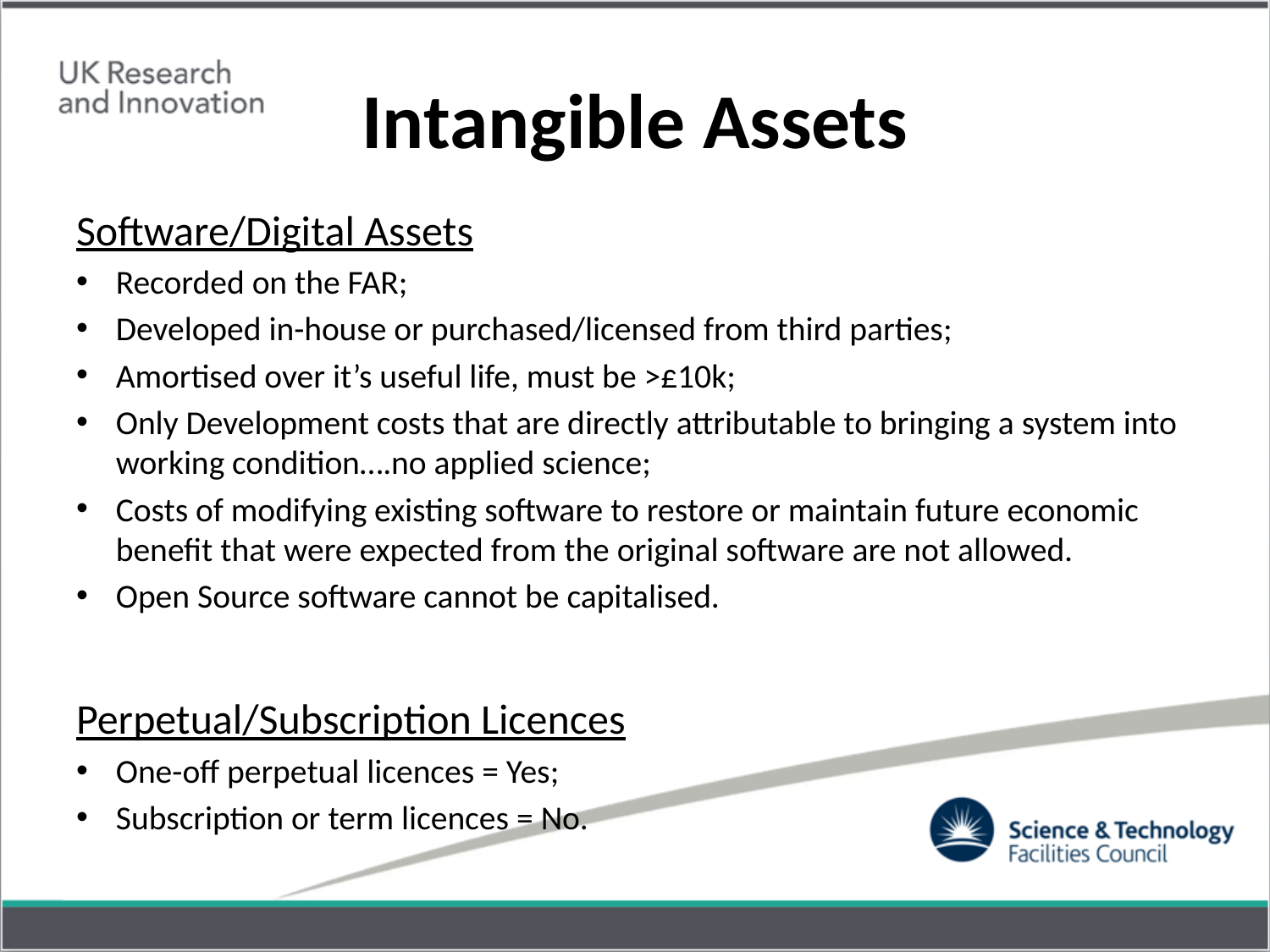

# Intangible Assets
Software/Digital Assets
Recorded on the FAR;
Developed in-house or purchased/licensed from third parties;
Amortised over it’s useful life, must be >£10k;
Only Development costs that are directly attributable to bringing a system into working condition….no applied science;
Costs of modifying existing software to restore or maintain future economic benefit that were expected from the original software are not allowed.
Open Source software cannot be capitalised.

Perpetual/Subscription Licences
One-off perpetual licences = Yes;
Subscription or term licences = No.